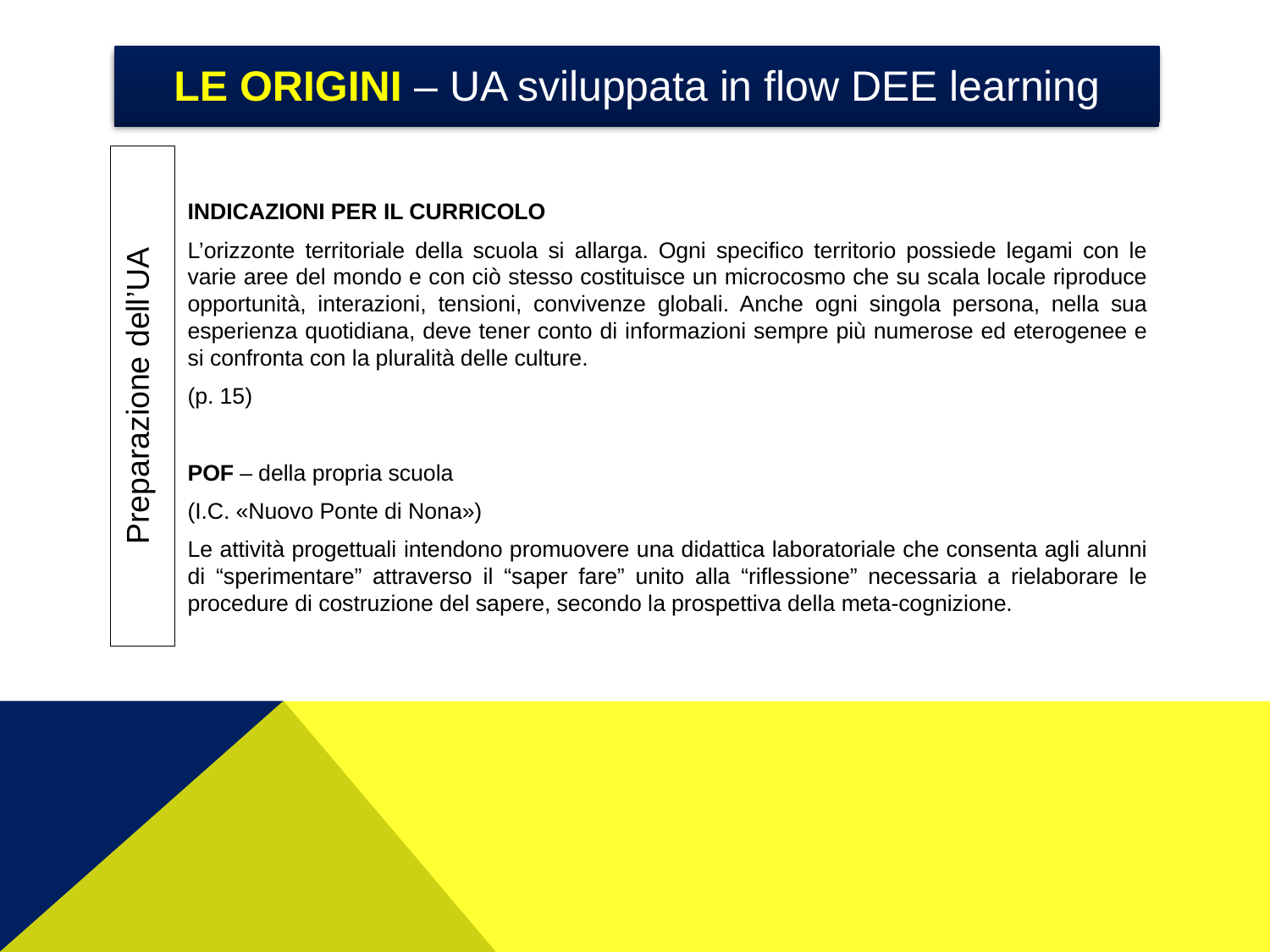

Le origini – UA sviluppata in flow DEE learning
# Le origini – UA sviluppata in flow DEE learning
Preparazione dell’UA

INDICAZIONI PER IL CURRICOLO
L’orizzonte territoriale della scuola si allarga. Ogni specifico territorio possiede legami con le varie aree del mondo e con ciò stesso costituisce un microcosmo che su scala locale riproduce opportunità, interazioni, tensioni, convivenze globali. Anche ogni singola persona, nella sua esperienza quotidiana, deve tener conto di informazioni sempre più numerose ed eterogenee e si confronta con la pluralità delle culture.
(p. 15)

POF – della propria scuola
(I.C. «Nuovo Ponte di Nona»)
Le attività progettuali intendono promuovere una didattica laboratoriale che consenta agli alunni di “sperimentare” attraverso il “saper fare” unito alla “riflessione” necessaria a rielaborare le procedure di costruzione del sapere, secondo la prospettiva della meta-cognizione.